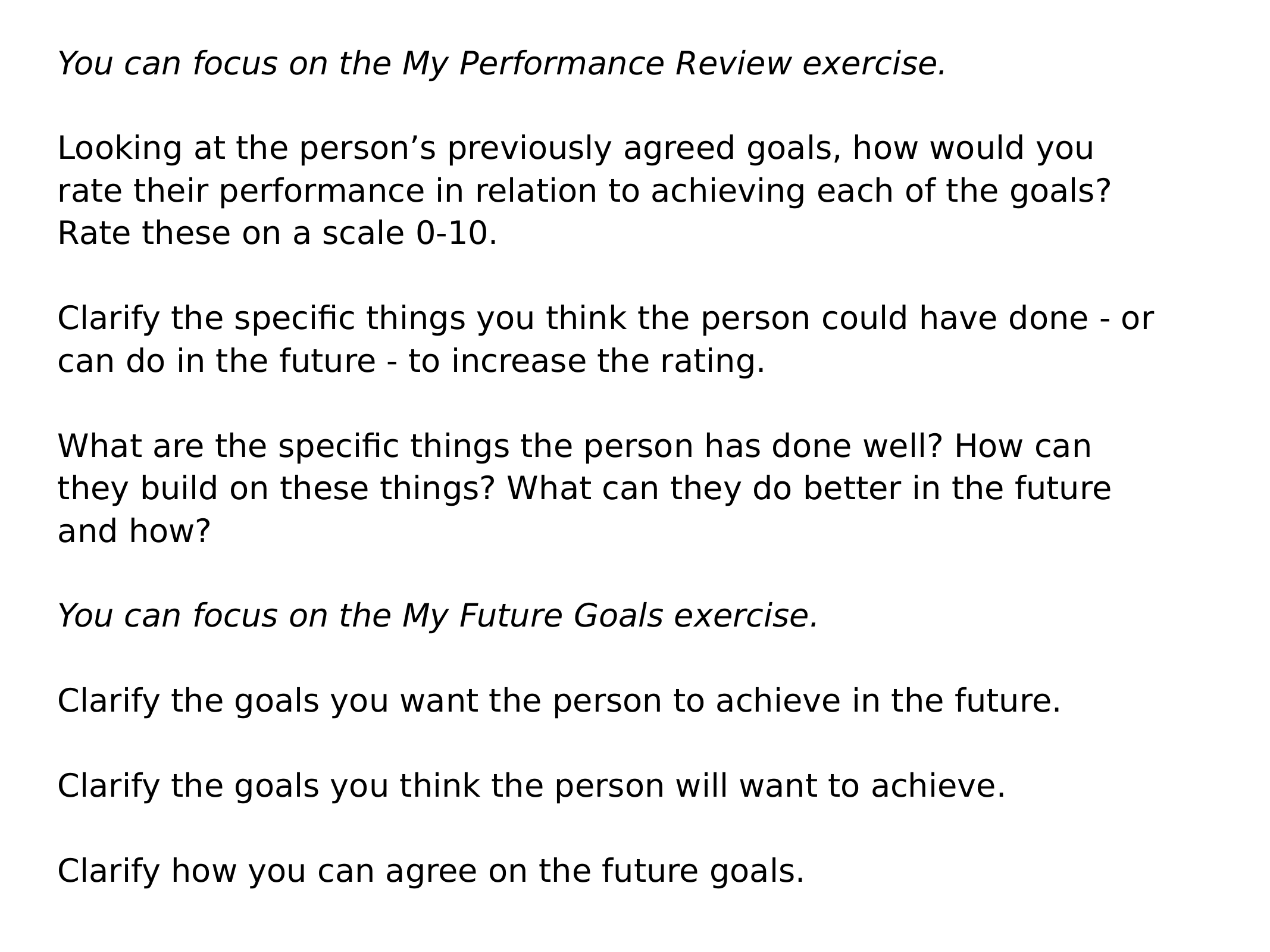

You can focus on the My Performance Review exercise.

Looking at the person’s previously agreed goals, how would you
rate their performance in relation to achieving each of the goals?
Rate these on a scale 0-10.

Clarify the specific things you think the person could have done - or
can do in the future - to increase the rating.

What are the specific things the person has done well? How can
they build on these things? What can they do better in the future
and how?

You can focus on the My Future Goals exercise.

Clarify the goals you want the person to achieve in the future.

Clarify the goals you think the person will want to achieve.

Clarify how you can agree on the future goals.